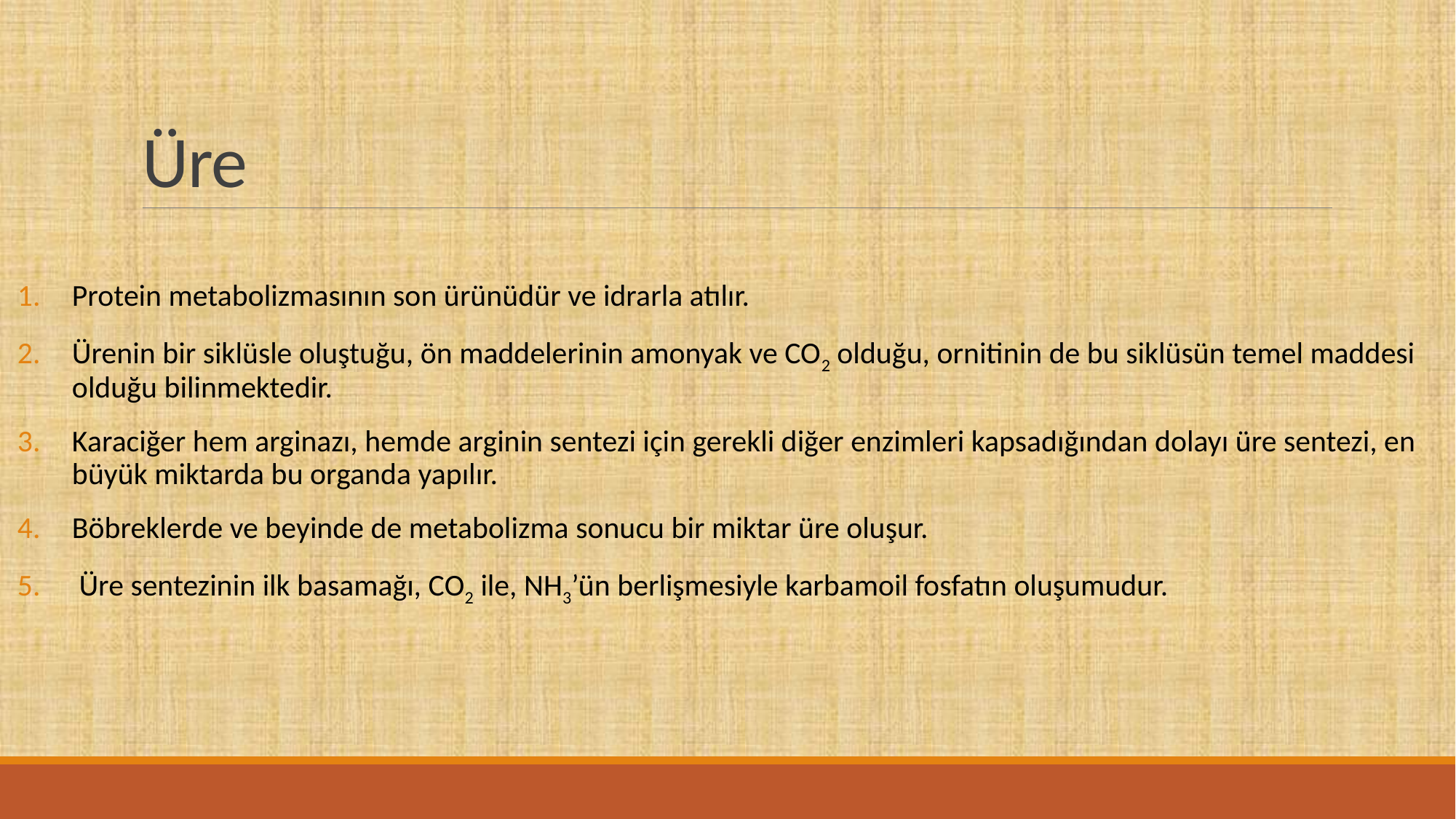

# Üre

Protein metabolizmasının son ürünüdür ve idrarla atılır.
Ürenin bir siklüsle oluştuğu, ön maddelerinin amonyak ve CO2 olduğu, ornitinin de bu siklüsün temel maddesi olduğu bilinmektedir.
Karaciğer hem arginazı, hemde arginin sentezi için gerekli diğer enzimleri kapsadığından dolayı üre sentezi, en büyük miktarda bu organda yapılır.
Böbreklerde ve beyinde de metabolizma sonucu bir miktar üre oluşur.
 Üre sentezinin ilk basamağı, CO2 ile, NH3’ün berlişmesiyle karbamoil fosfatın oluşumudur.